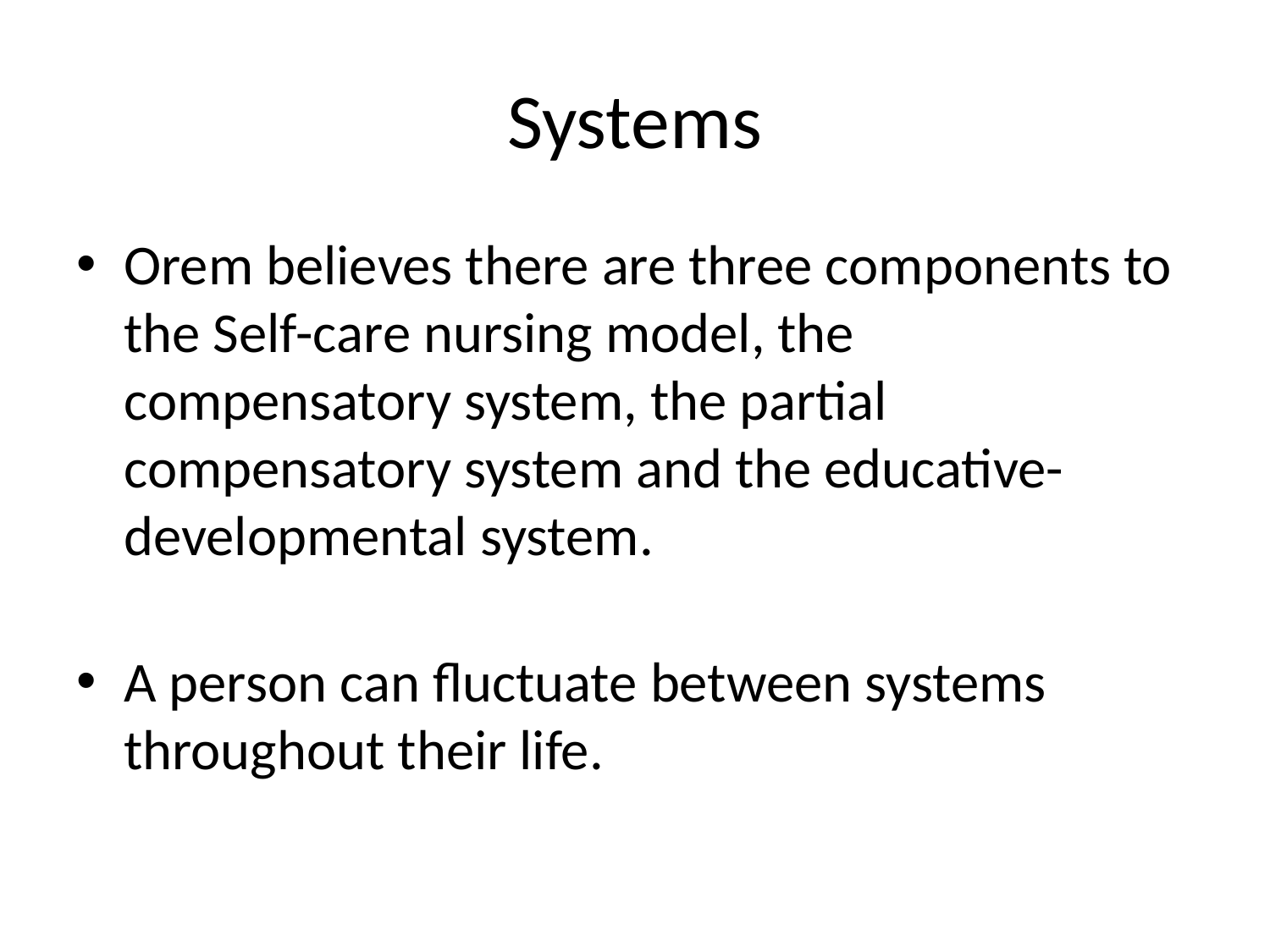

Systems
Orem believes there are three components to the Self-care nursing model, the compensatory system, the partial compensatory system and the educative-developmental system.
A person can fluctuate between systems throughout their life.